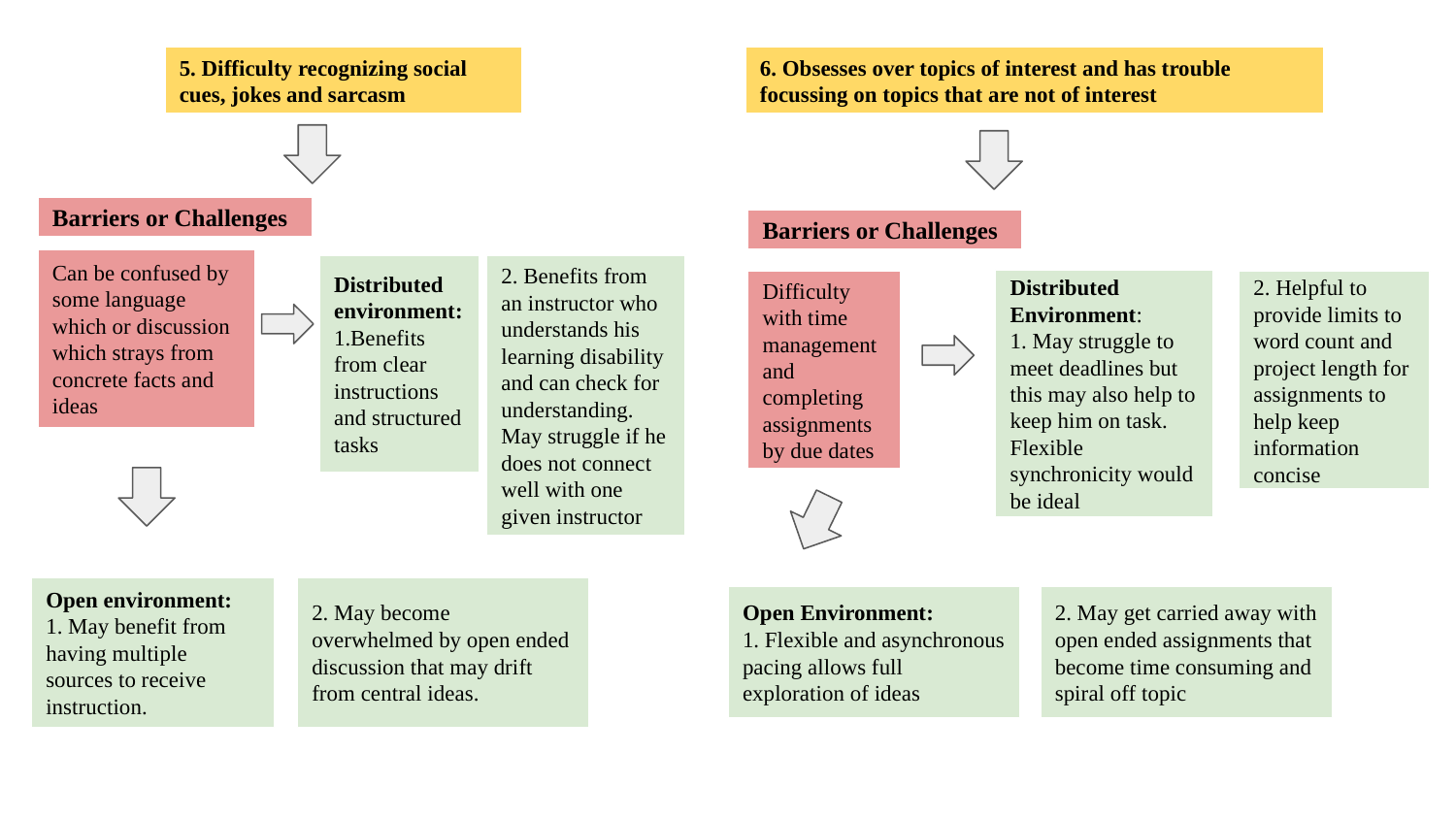

5. Difficulty recognizing social cues, jokes and sarcasm
6. Obsesses over topics of interest and has trouble focussing on topics that are not of interest

Barriers or Challenges
Barriers or Challenges
Can be confused by some language which or discussion which strays from concrete facts and ideas
Distributed environment:1.Benefits from clear instructions and structured tasks
2. Benefits from an instructor who understands his learning disability and can check for understanding. May struggle if he does not connect well with one given instructor
Distributed Environment:
1. May struggle to meet deadlines but this may also help to keep him on task. Flexible synchronicity would be ideal
Difficulty with time management and completing assignments by due dates
2. Helpful to provide limits to word count and project length for assignments to help keep information concise

Open environment:
1. May benefit from having multiple sources to receive instruction.
2. May become overwhelmed by open ended discussion that may drift from central ideas.
Open Environment:
1. Flexible and asynchronous pacing allows full exploration of ideas
2. May get carried away with open ended assignments that become time consuming and spiral off topic